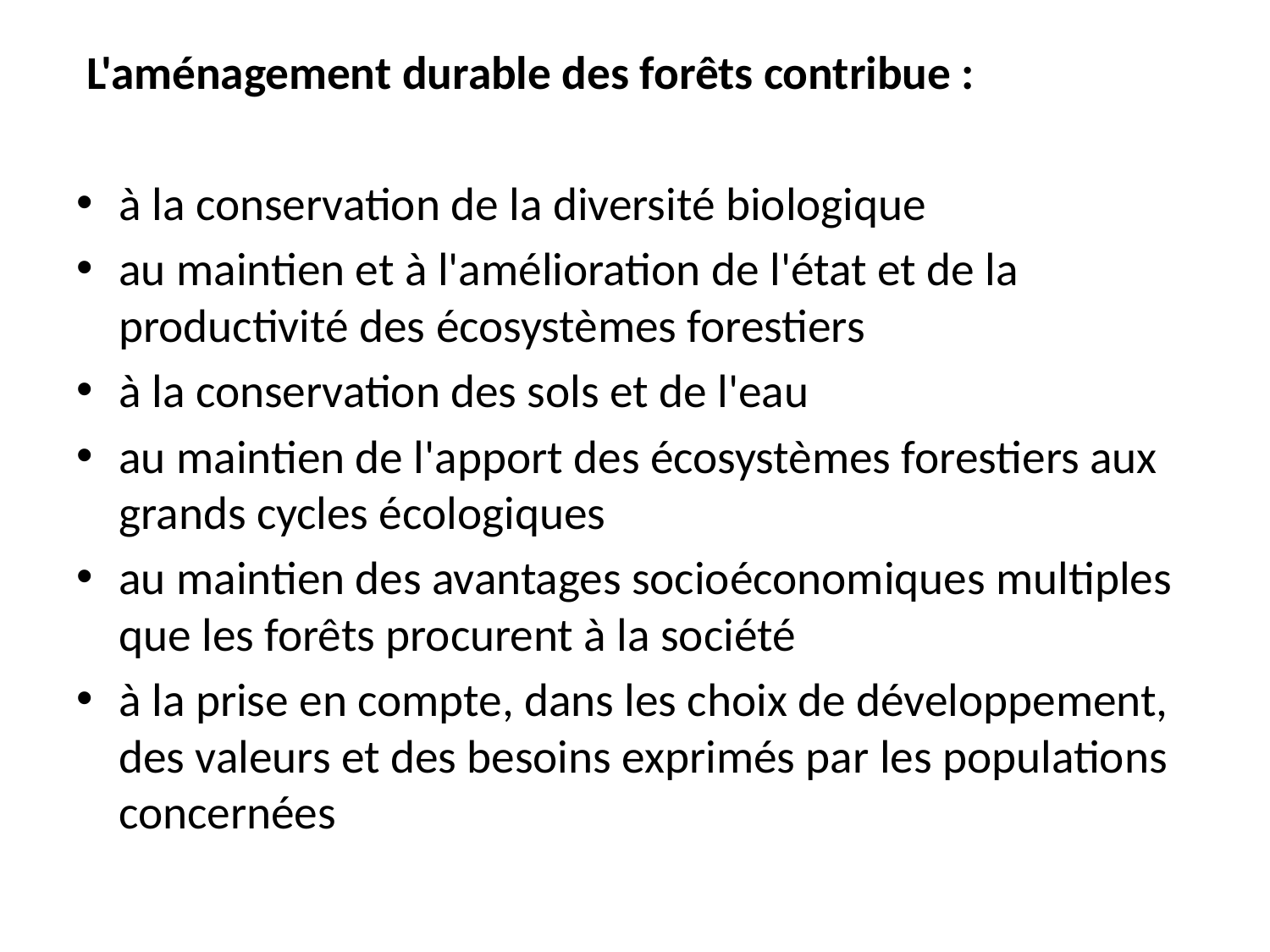

L'aménagement durable des forêts contribue :

à la conservation de la diversité biologique
au maintien et à l'amélioration de l'état et de la productivité des écosystèmes forestiers
à la conservation des sols et de l'eau
au maintien de l'apport des écosystèmes forestiers aux grands cycles écologiques
au maintien des avantages socioéconomiques multiples que les forêts procurent à la société
à la prise en compte, dans les choix de développement, des valeurs et des besoins exprimés par les populations concernées